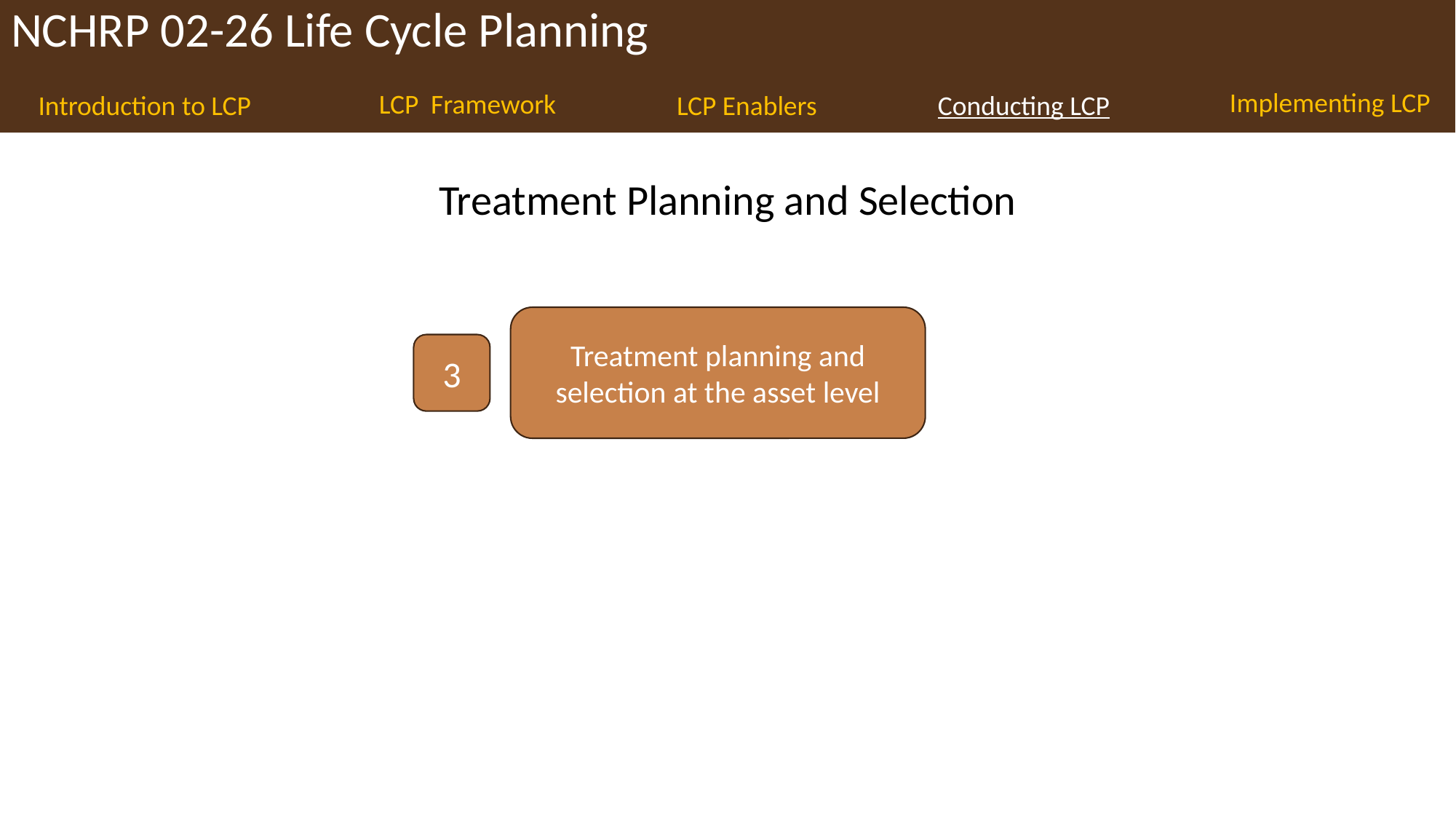

# Treatment Planning and Selection
Treatment planning and selection at the asset level
3